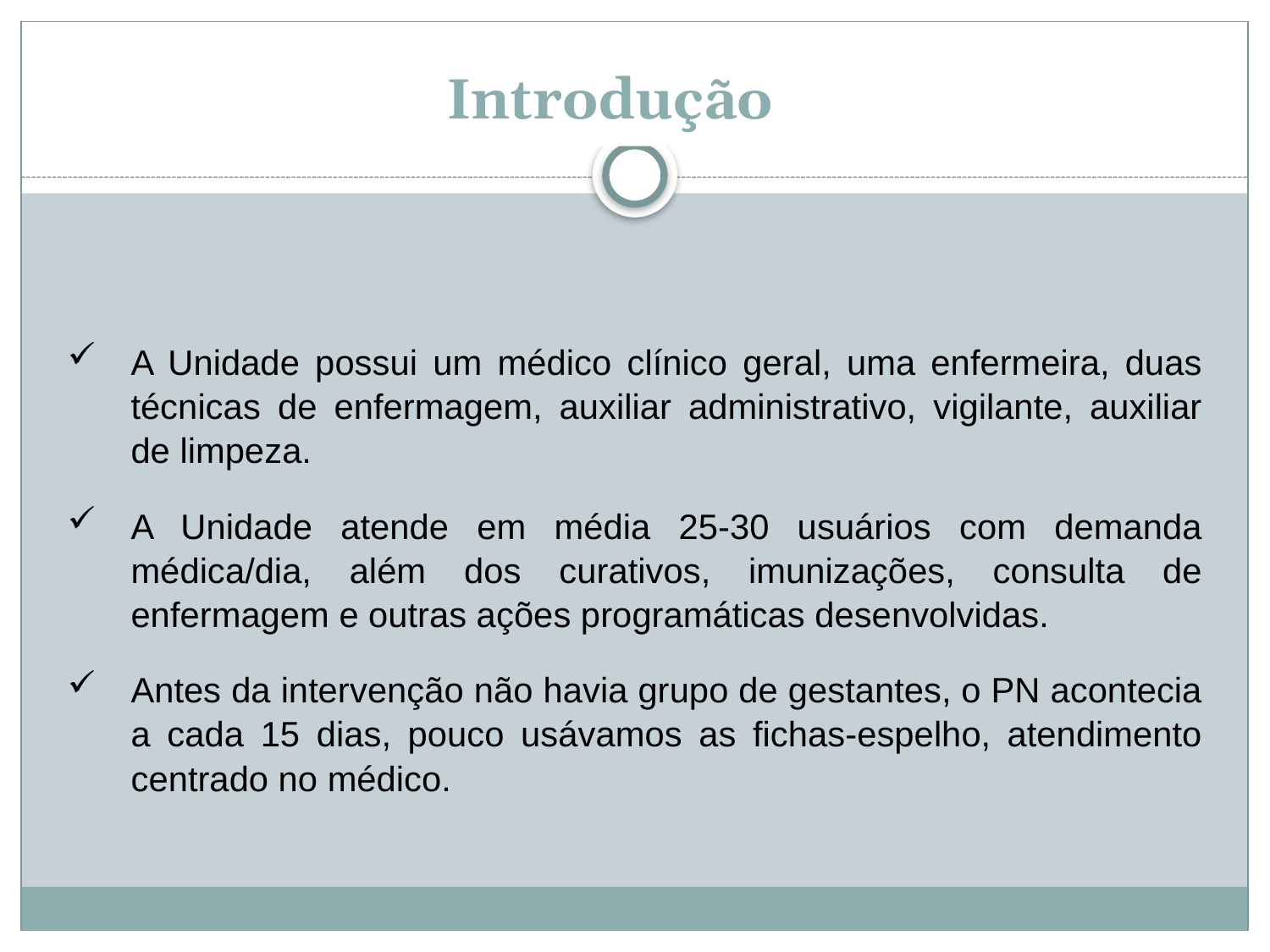

Introdução

A Unidade possui um médico clínico geral, uma enfermeira, duas técnicas de enfermagem, auxiliar administrativo, vigilante, auxiliar de limpeza.
A Unidade atende em média 25-30 usuários com demanda médica/dia, além dos curativos, imunizações, consulta de enfermagem e outras ações programáticas desenvolvidas.
Antes da intervenção não havia grupo de gestantes, o PN acontecia a cada 15 dias, pouco usávamos as fichas-espelho, atendimento centrado no médico.